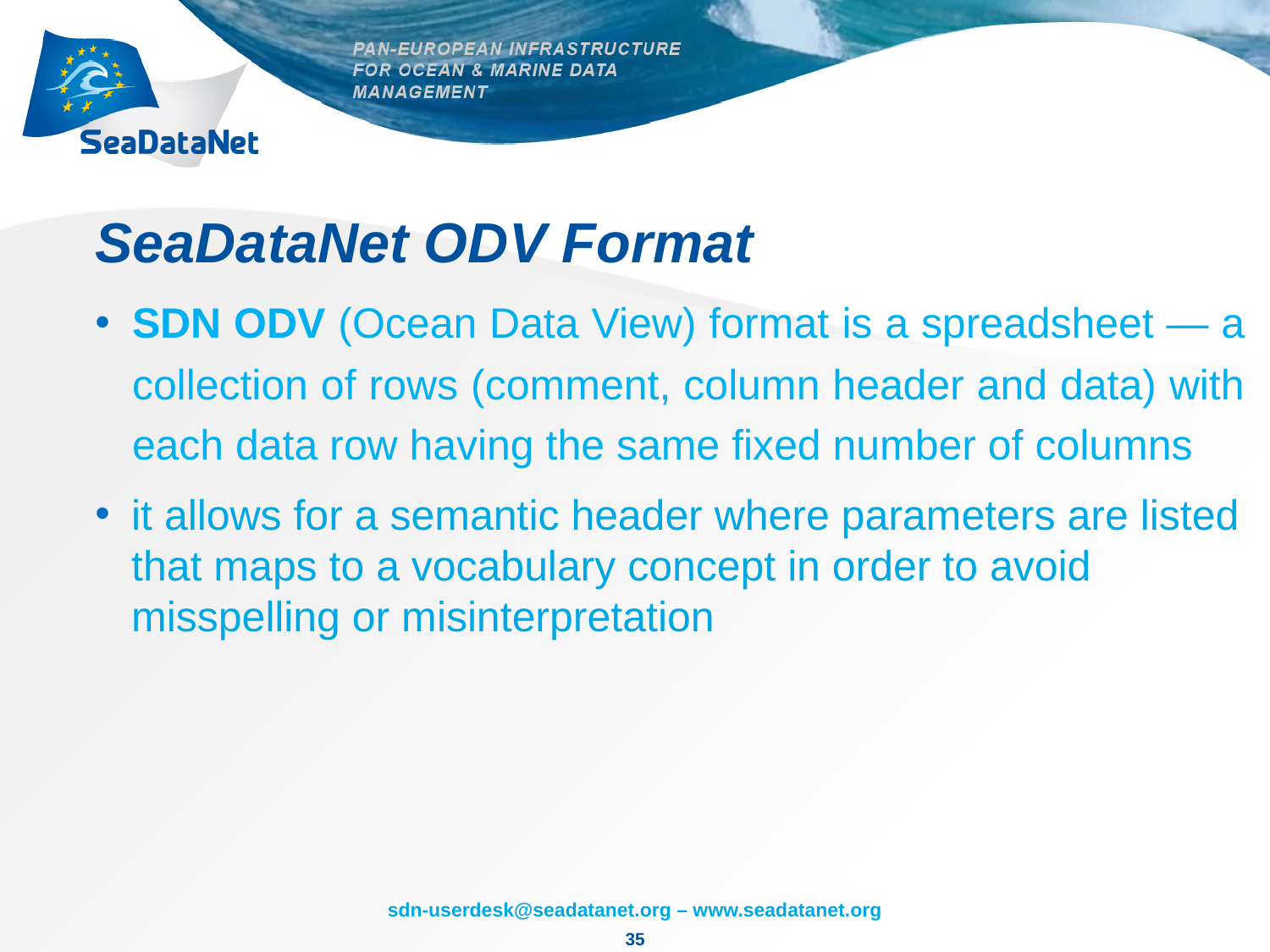

# SeaDataNet ODV Format
SDN ODV (Ocean Data View) format is a spreadsheet — a collection of rows (comment, column header and data) with each data row having the same fixed number of columns
it allows for a semantic header where parameters are listed that maps to a vocabulary concept in order to avoid misspelling or misinterpretation
35